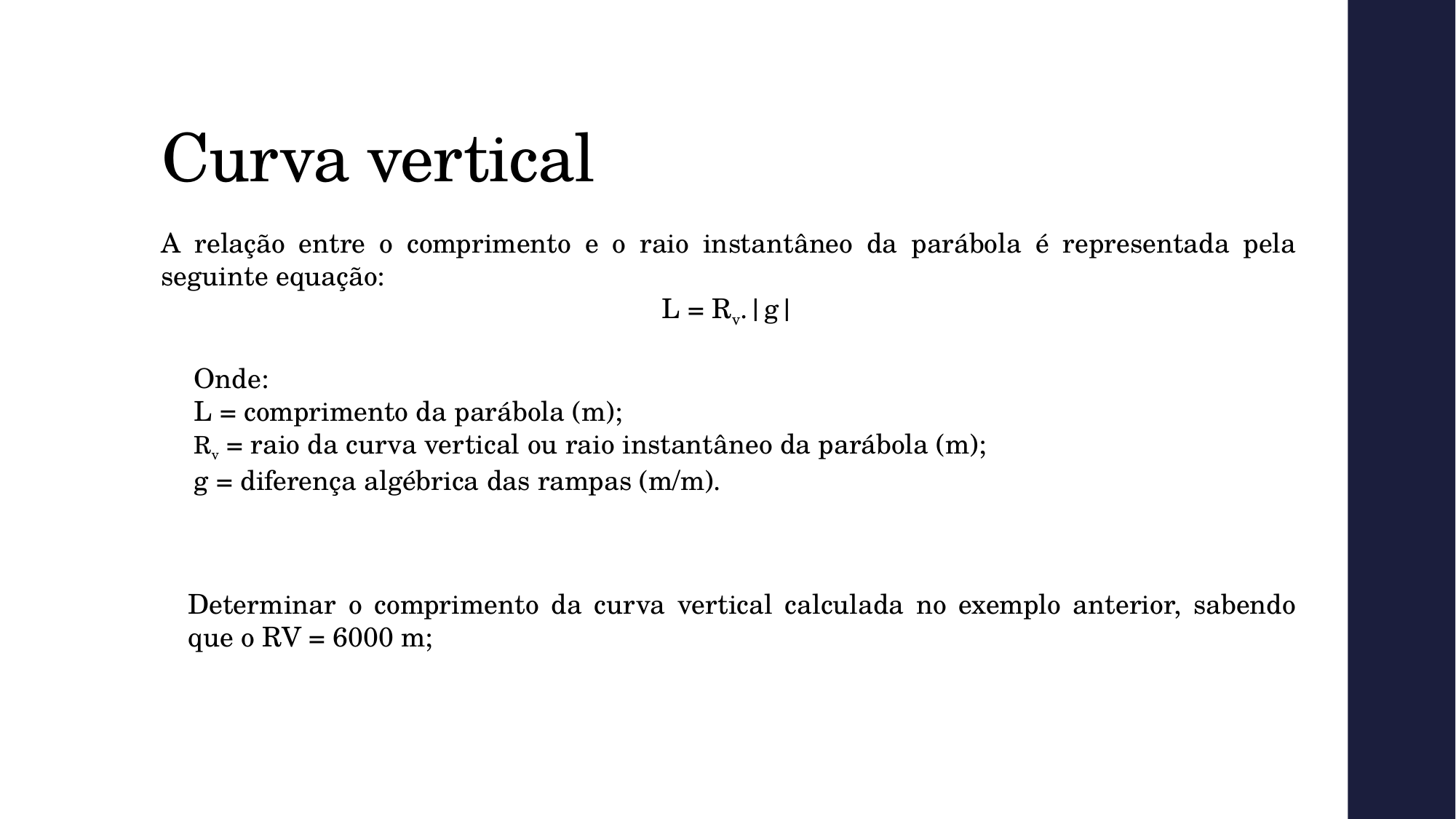

# Curva vertical
A relação entre o comprimento e o raio instantâneo da parábola é representada pela seguinte equação:
L = Rv.|g|

Onde:
L = comprimento da parábola (m);
Rv = raio da curva vertical ou raio instantâneo da parábola (m);
g = diferença algébrica das rampas (m/m).
Determinar o comprimento da curva vertical calculada no exemplo anterior, sabendo que o RV = 6000 m;